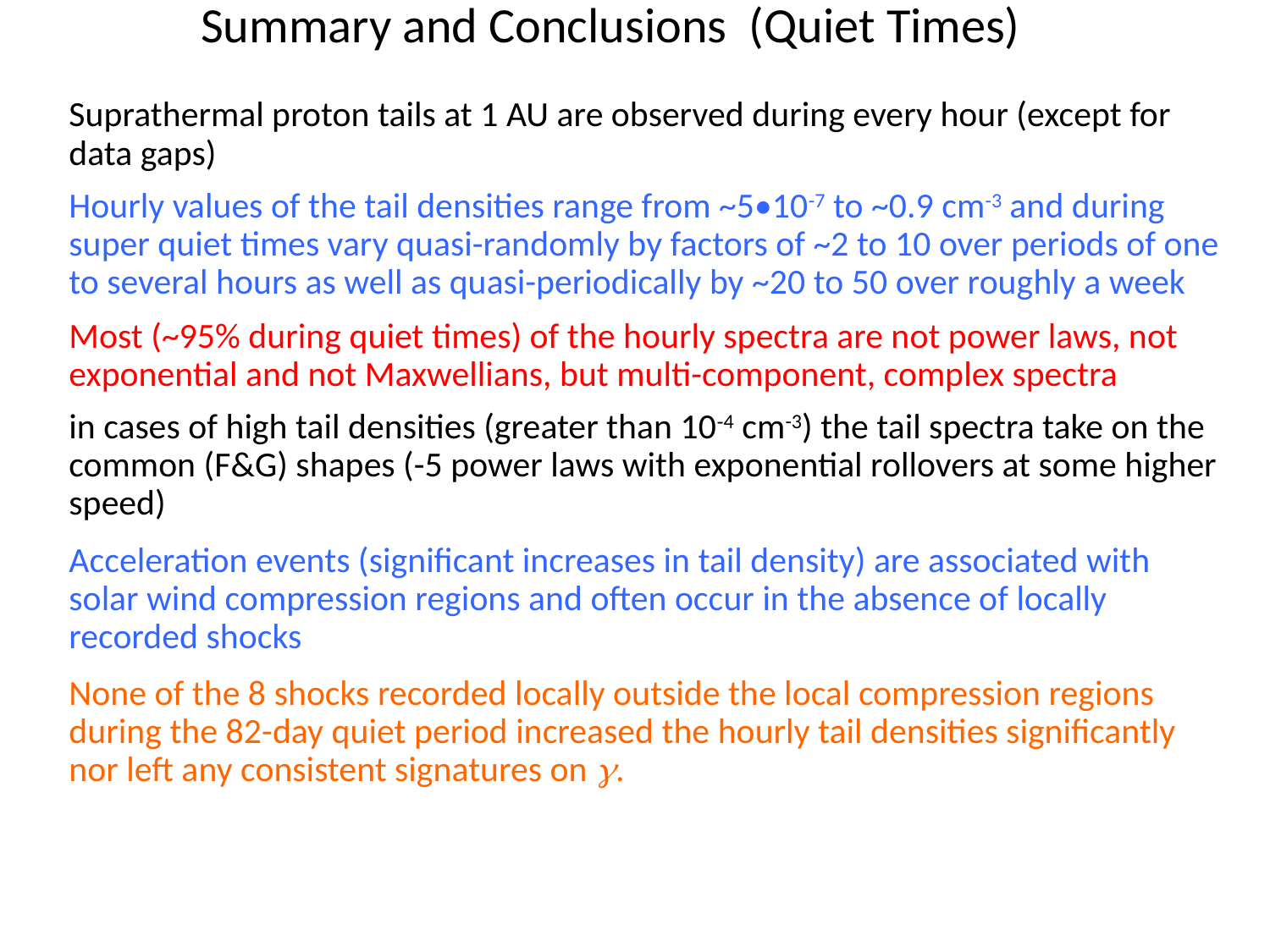

Summary and Conclusions  (Quiet Times)
Suprathermal proton tails at 1 AU are observed during every hour (except for data gaps)

Hourly values of the tail densities range from ~5•10-7 to ~0.9 cm-3 and during super quiet times vary quasi-randomly by factors of ~2 to 10 over periods of one to several hours as well as quasi-periodically by ~20 to 50 over roughly a week

Most (~95% during quiet times) of the hourly spectra are not power laws, not exponential and not Maxwellians, but multi-component, complex spectra

in cases of high tail densities (greater than 10‑4 cm-3) the tail spectra take on the common (F&G) shapes (-5 power laws with exponential rollovers at some higher speed)

Acceleration events (significant increases in tail density) are associated with solar wind compression regions and often occur in the absence of locally recorded shocks

None of the 8 shocks recorded locally outside the local compression regions during the 82-day quiet period increased the hourly tail densities significantly nor left any consistent signatures on γ.